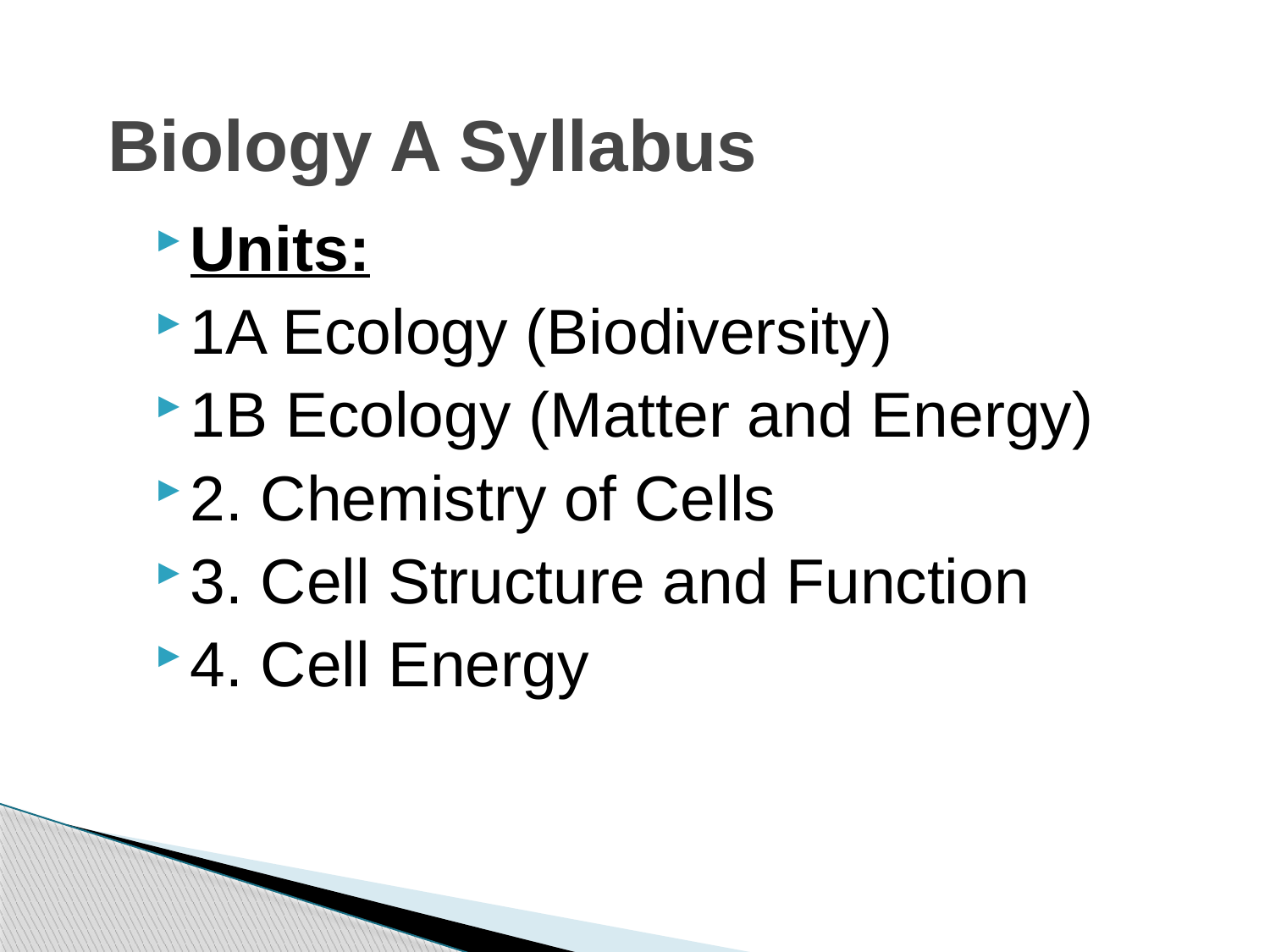

# Biology A Syllabus
Units:
1A Ecology (Biodiversity)
1B Ecology (Matter and Energy)
2. Chemistry of Cells
3. Cell Structure and Function
4. Cell Energy